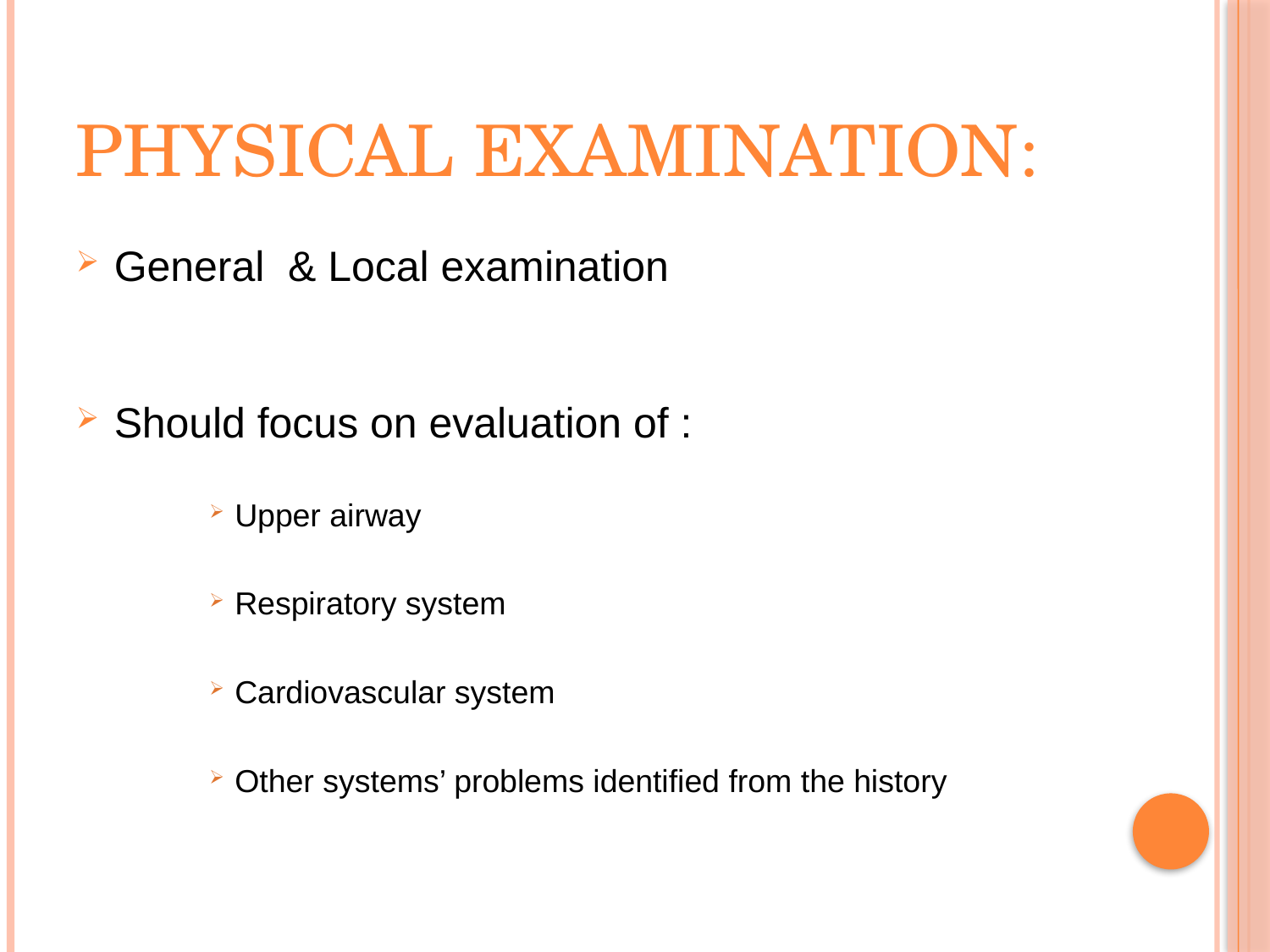

# Physical Examination:
General  & Local examination

Should focus on evaluation of :

Upper airway

Respiratory system

Cardiovascular system

Other systems’ problems identified from the history